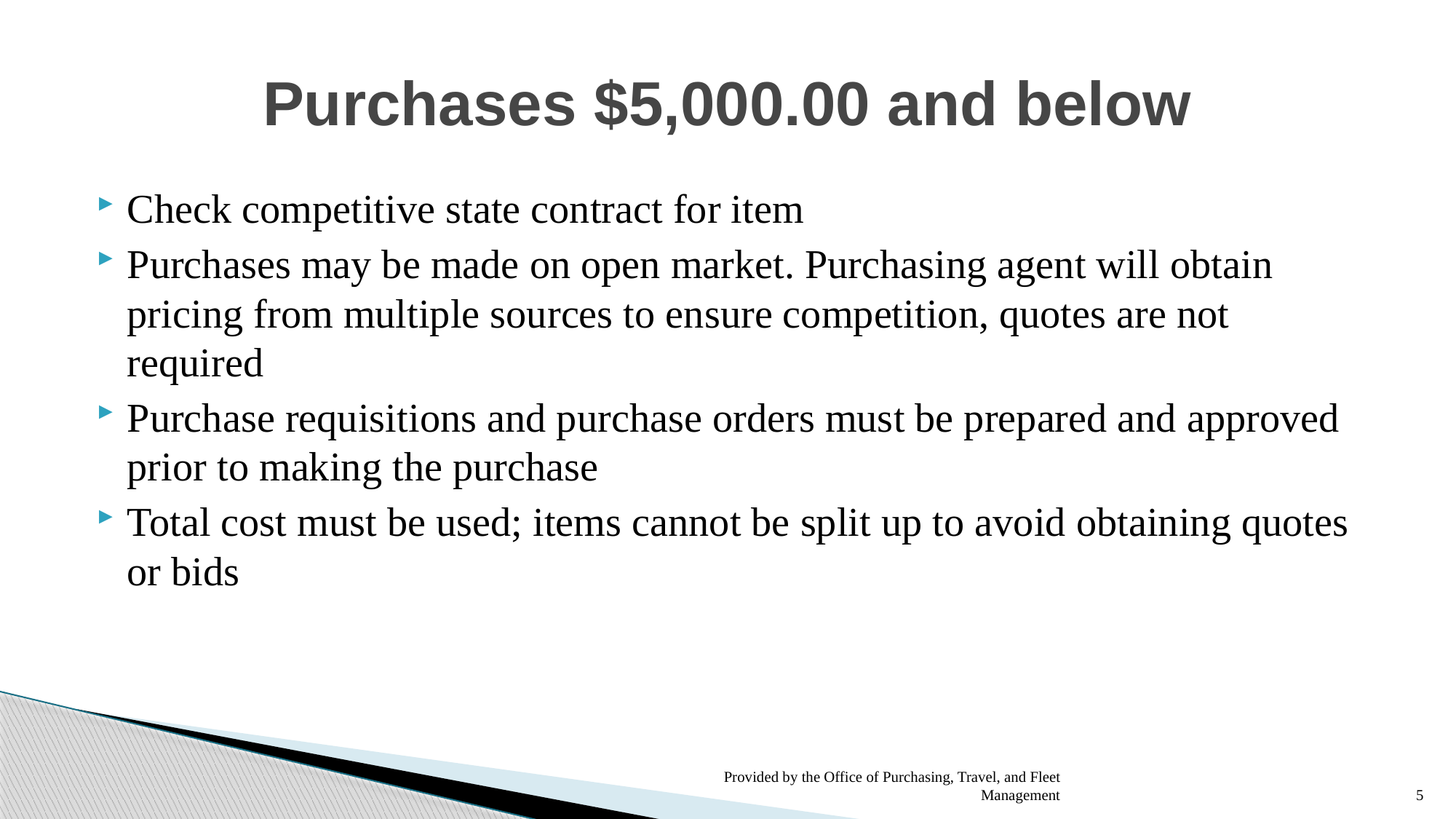

# Purchases $5,000.00 and below
Check competitive state contract for item
Purchases may be made on open market. Purchasing agent will obtain pricing from multiple sources to ensure competition, quotes are not required
Purchase requisitions and purchase orders must be prepared and approved prior to making the purchase
Total cost must be used; items cannot be split up to avoid obtaining quotes or bids
Provided by the Office of Purchasing, Travel, and Fleet Management
5